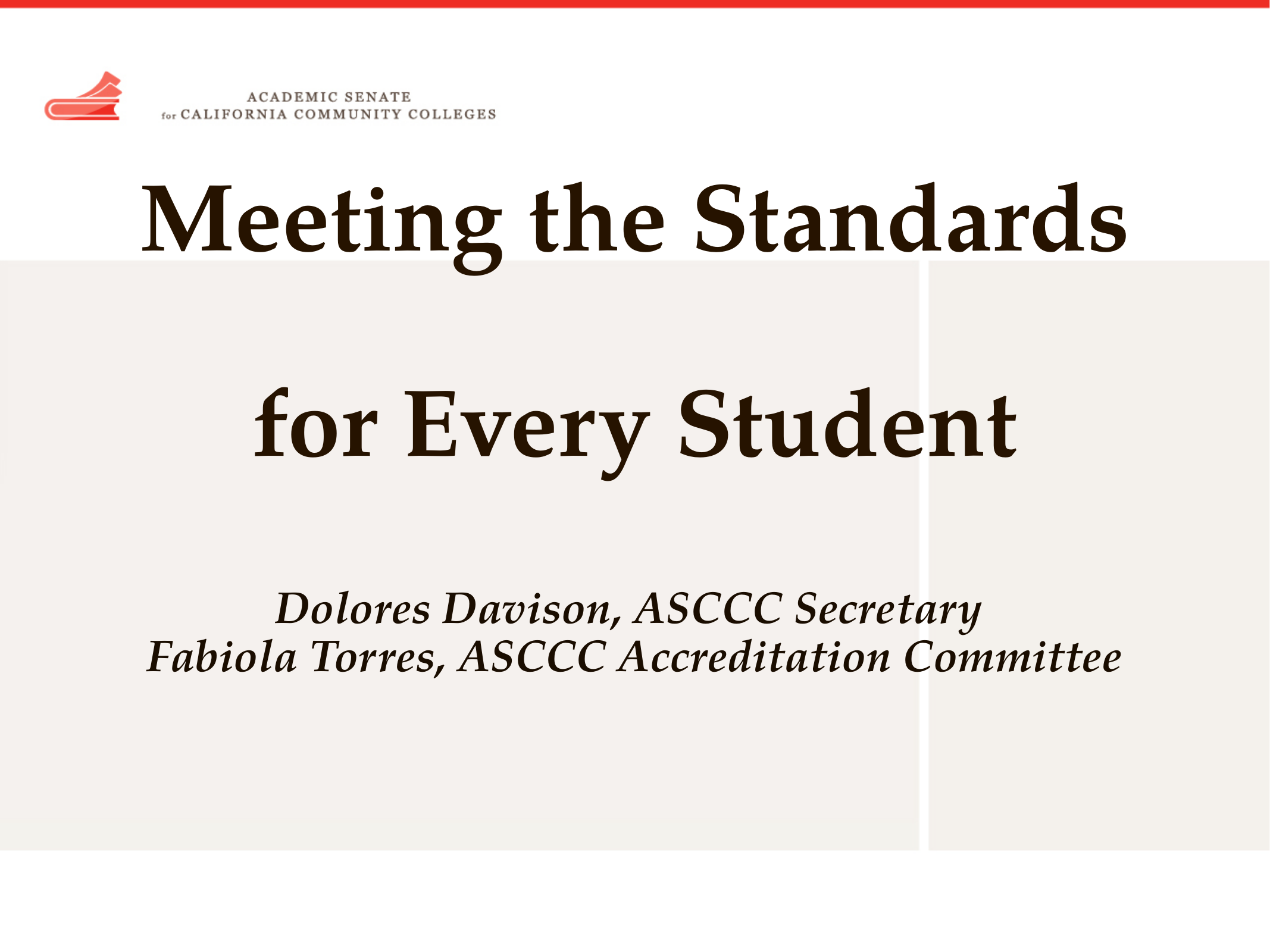

# Meeting the Standards for Every Student
Dolores Davison, ASCCC Secretary
Fabiola Torres, ASCCC Accreditation Committee